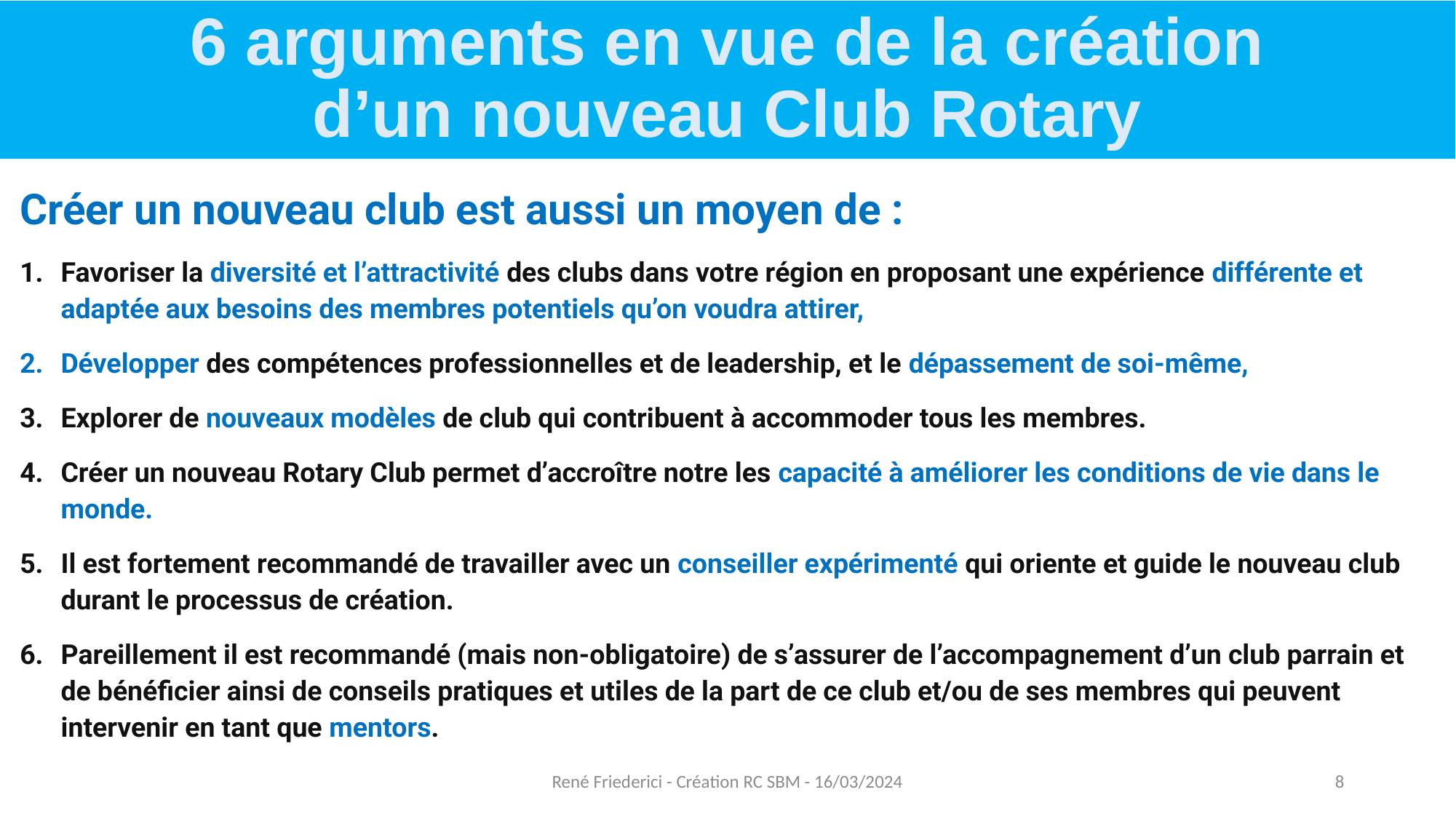

6 arguments en vue de la création
d’un nouveau Club Rotary
# S
Créer un nouveau club est aussi un moyen de :
Favoriser la diversité et l’attractivité des clubs dans votre région en proposant une expérience différente et adaptée aux besoins des membres potentiels qu’on voudra attirer,
Développer des compétences professionnelles et de leadership, et le dépassement de soi-même,
Explorer de nouveaux modèles de club qui contribuent à accommoder tous les membres.
Créer un nouveau Rotary Club permet d’accroître notre les capacité à améliorer les conditions de vie dans le monde.
Il est fortement recommandé de travailler avec un conseiller expérimenté qui oriente et guide le nouveau club durant le processus de création.
Pareillement il est recommandé (mais non-obligatoire) de s’assurer de l’accompagnement d’un club parrain et de bénéficier ainsi de conseils pratiques et utiles de la part de ce club et/ou de ses membres qui peuvent intervenir en tant que mentors.

René Friederici - Création RC SBM - 16/03/2024
8